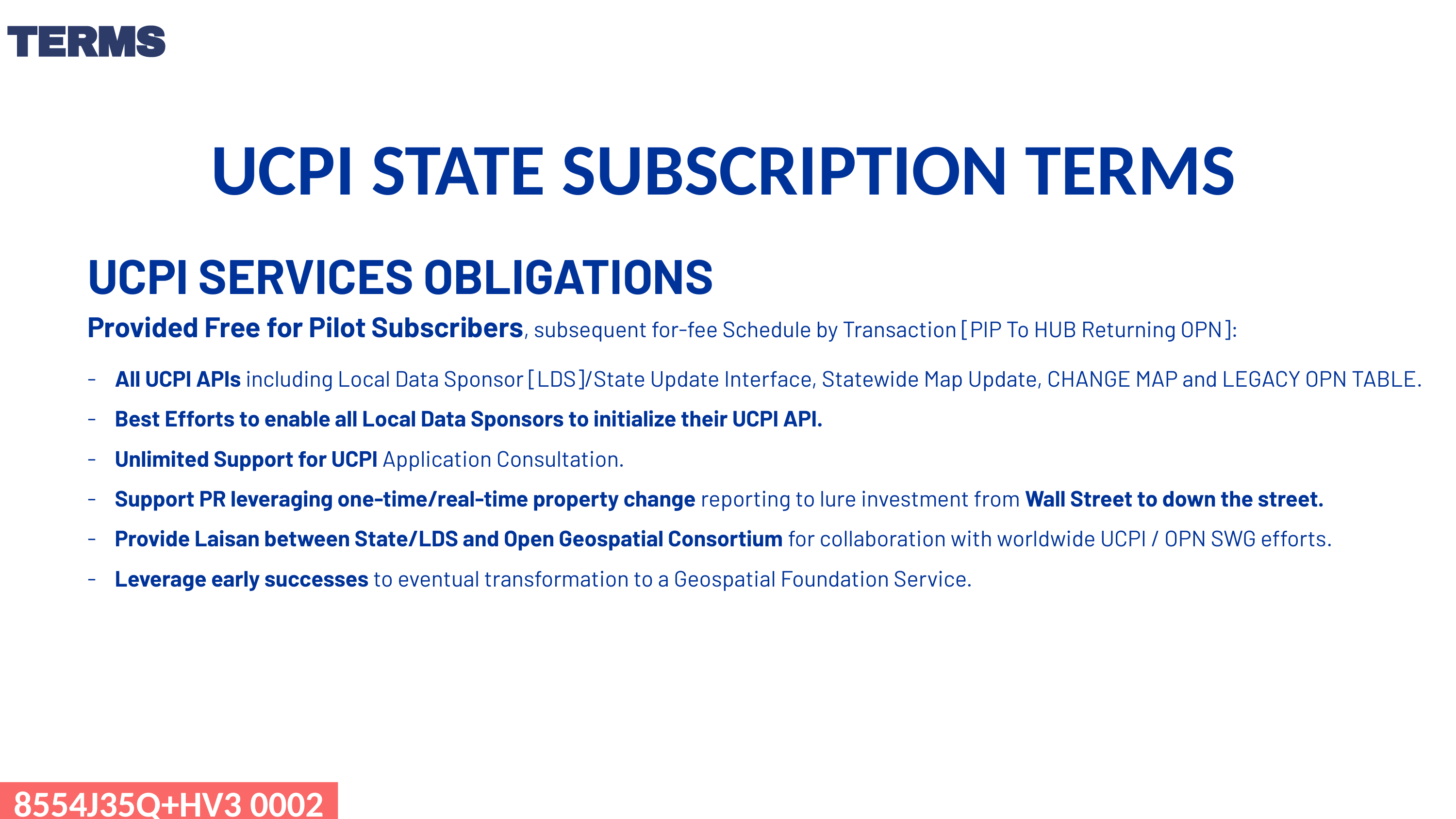

TERMS
 UCPI STATE SUBSCRIPTION TERMS
UCPI SERVICES OBLIGATIONS
Provided Free for Pilot Subscribers, subsequent for-fee Schedule by Transaction [PIP To HUB Returning OPN]:
All UCPI APIs including Local Data Sponsor [LDS]/State Update Interface, Statewide Map Update, CHANGE MAP and LEGACY OPN TABLE.
Best Efforts to enable all Local Data Sponsors to initialize their UCPI API.
Unlimited Support for UCPI Application Consultation.
Support PR leveraging one-time/real-time property change reporting to lure investment from Wall Street to down the street.
Provide Laisan between State/LDS and Open Geospatial Consortium for collaboration with worldwide UCPI / OPN SWG efforts.
Leverage early successes to eventual transformation to a Geospatial Foundation Service.